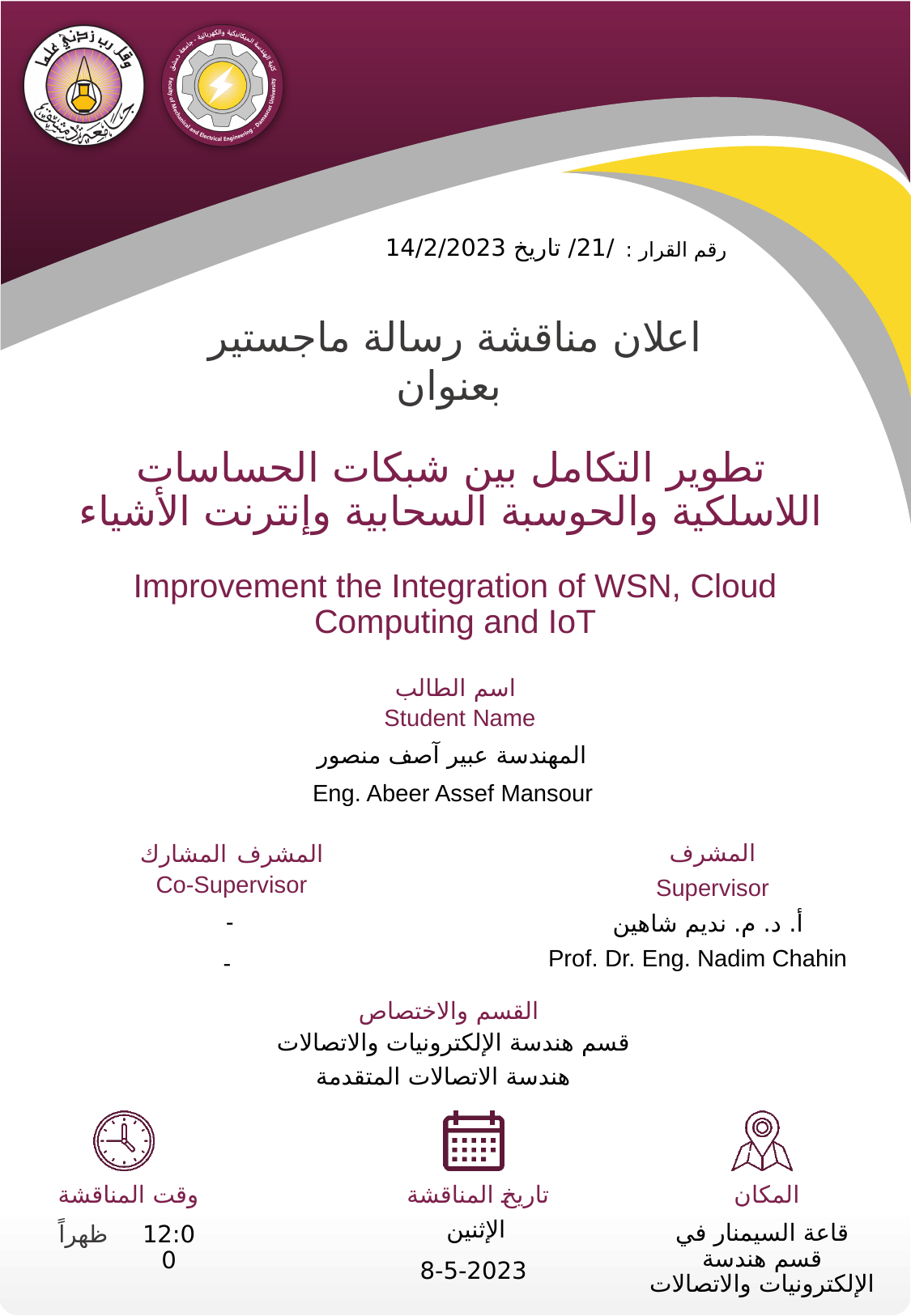

/21/ تاريخ 14/2/2023
تطوير التكامل بين شبكات الحساسات اللاسلكية والحوسبة السحابية وإنترنت الأشياء

Improvement the Integration of WSN, Cloud Computing and IoT

المهندسة عبير آصف منصور
Eng. Abeer Assef Mansour
-
أ. د. م. نديم شاهين
Prof. Dr. Eng. Nadim Chahin
-
قسم هندسة الإلكترونيات والاتصالات

هندسة الاتصالات المتقدمة
الإثنين
قاعة السيمنار في قسم هندسة الإلكترونيات والاتصالات
12:00
8-5-2023